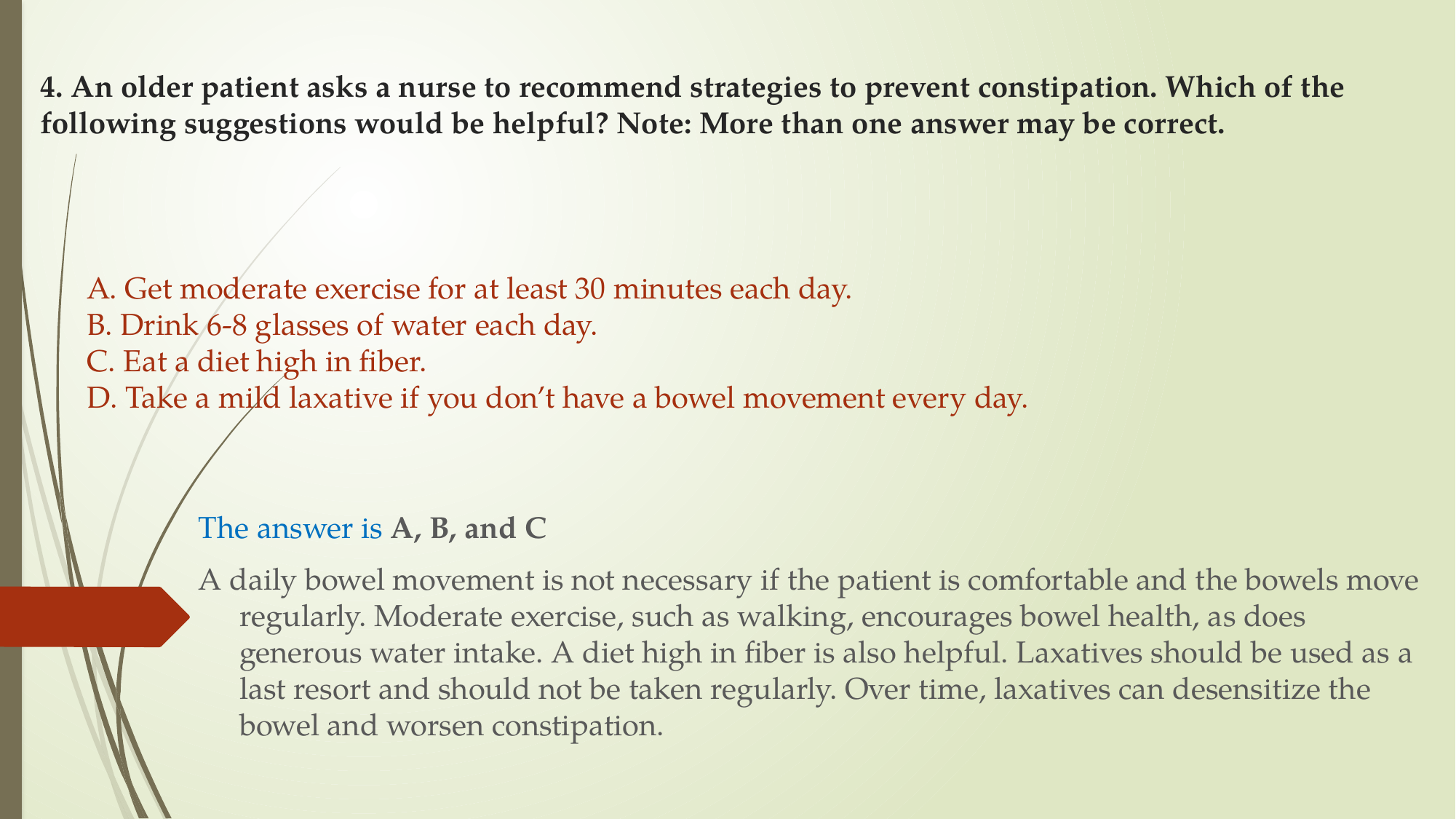

# 4. An older patient asks a nurse to recommend strategies to prevent constipation. Which of the following suggestions would be helpful? Note: More than one answer may be correct.
A. Get moderate exercise for at least 30 minutes each day.
B. Drink 6-8 glasses of water each day.
C. Eat a diet high in fiber.
D. Take a mild laxative if you don’t have a bowel movement every day.
The answer is A, B, and C
A daily bowel movement is not necessary if the patient is comfortable and the bowels move regularly. Moderate exercise, such as walking, encourages bowel health, as does generous water intake. A diet high in fiber is also helpful. Laxatives should be used as a last resort and should not be taken regularly. Over time, laxatives can desensitize the bowel and worsen constipation.